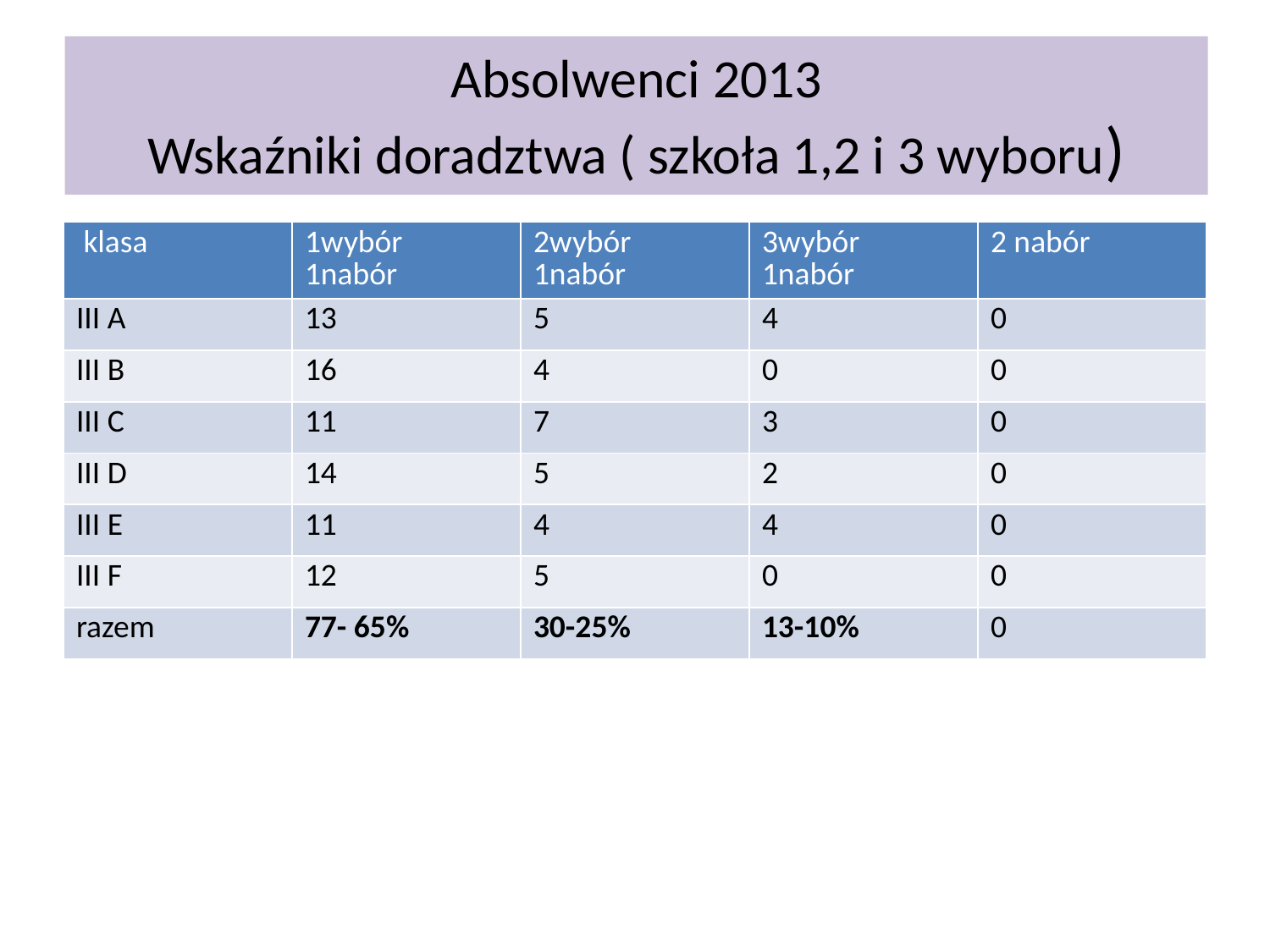

# Absolwenci 2013 Wskaźniki doradztwa ( szkoła 1,2 i 3 wyboru)
| klasa | 1wybór 1nabór | 2wybór 1nabór | 3wybór 1nabór | 2 nabór |
| --- | --- | --- | --- | --- |
| III A | 13 | 5 | 4 | 0 |
| III B | 16 | 4 | 0 | 0 |
| III C | 11 | 7 | 3 | 0 |
| III D | 14 | 5 | 2 | 0 |
| III E | 11 | 4 | 4 | 0 |
| III F | 12 | 5 | 0 | 0 |
| razem | 77- 65% | 30-25% | 13-10% | 0 |